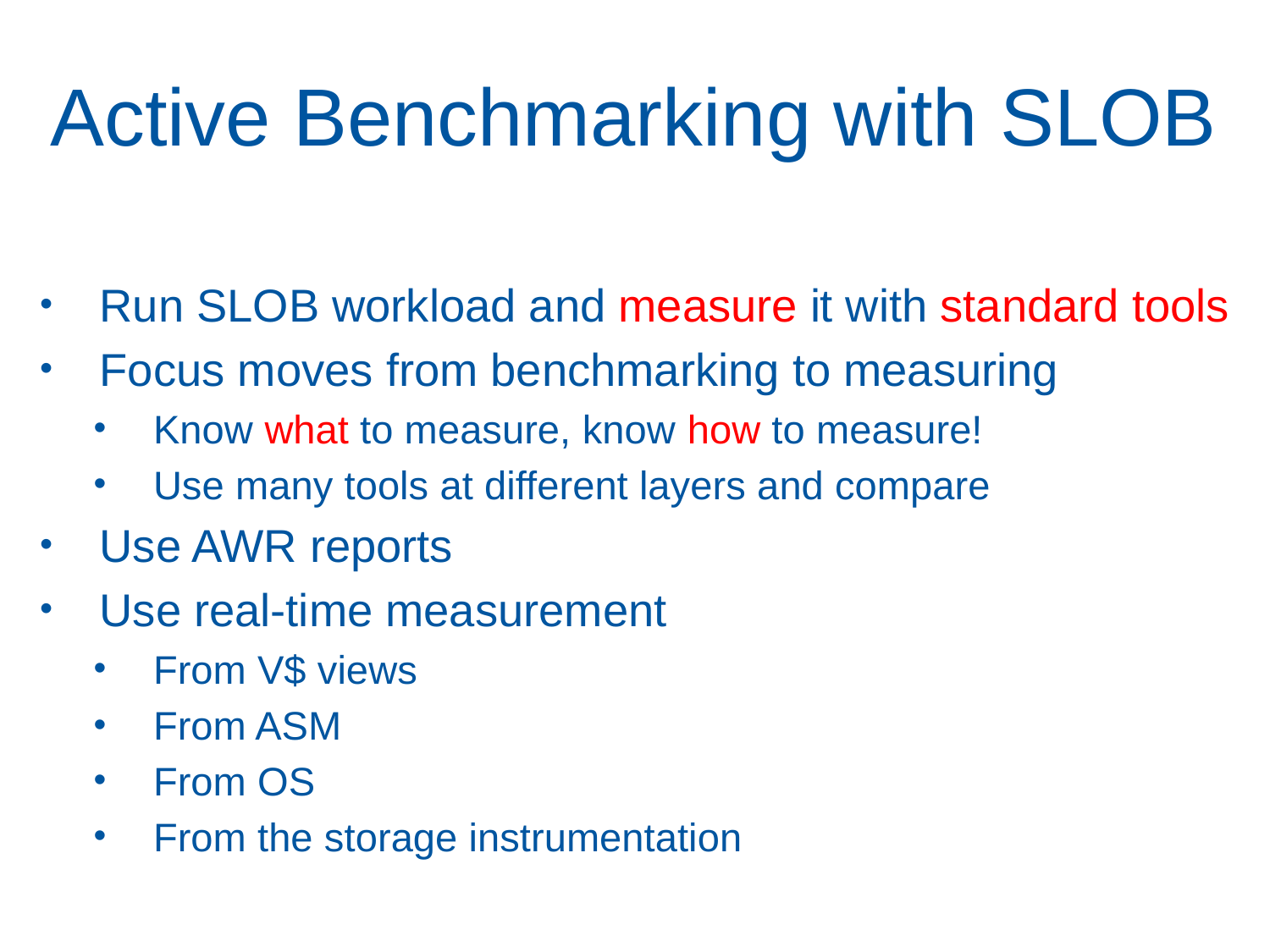

# Active Benchmarking with SLOB
Run SLOB workload and measure it with standard tools
Focus moves from benchmarking to measuring
Know what to measure, know how to measure!
Use many tools at different layers and compare
Use AWR reports
Use real-time measurement
From V$ views
From ASM
From OS
From the storage instrumentation

36